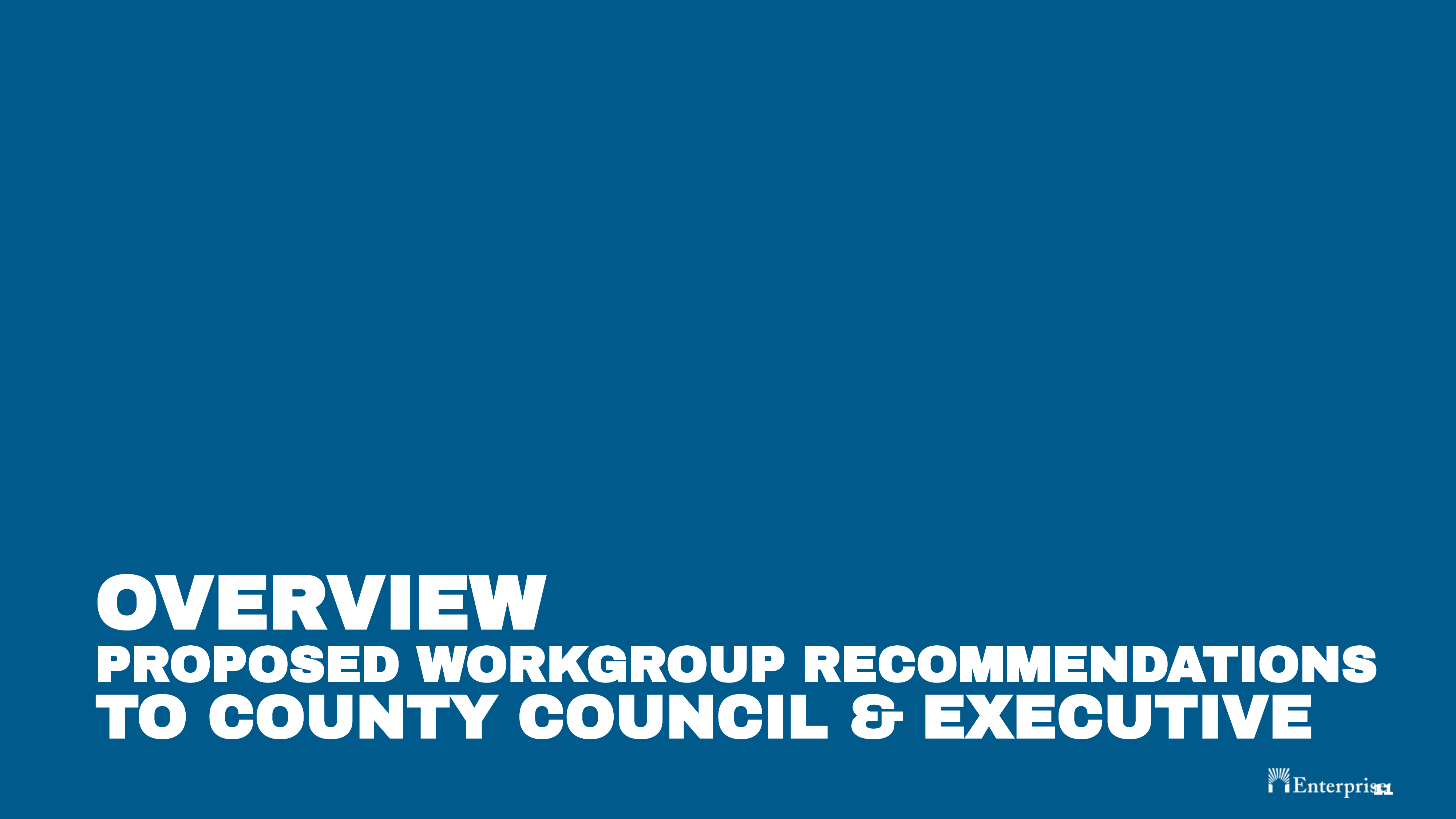

# OVERVIEW PROPOSED WORKGROUP RECOMMENDATIONS TO COUNTY COUNCIL & EXECUTIVE